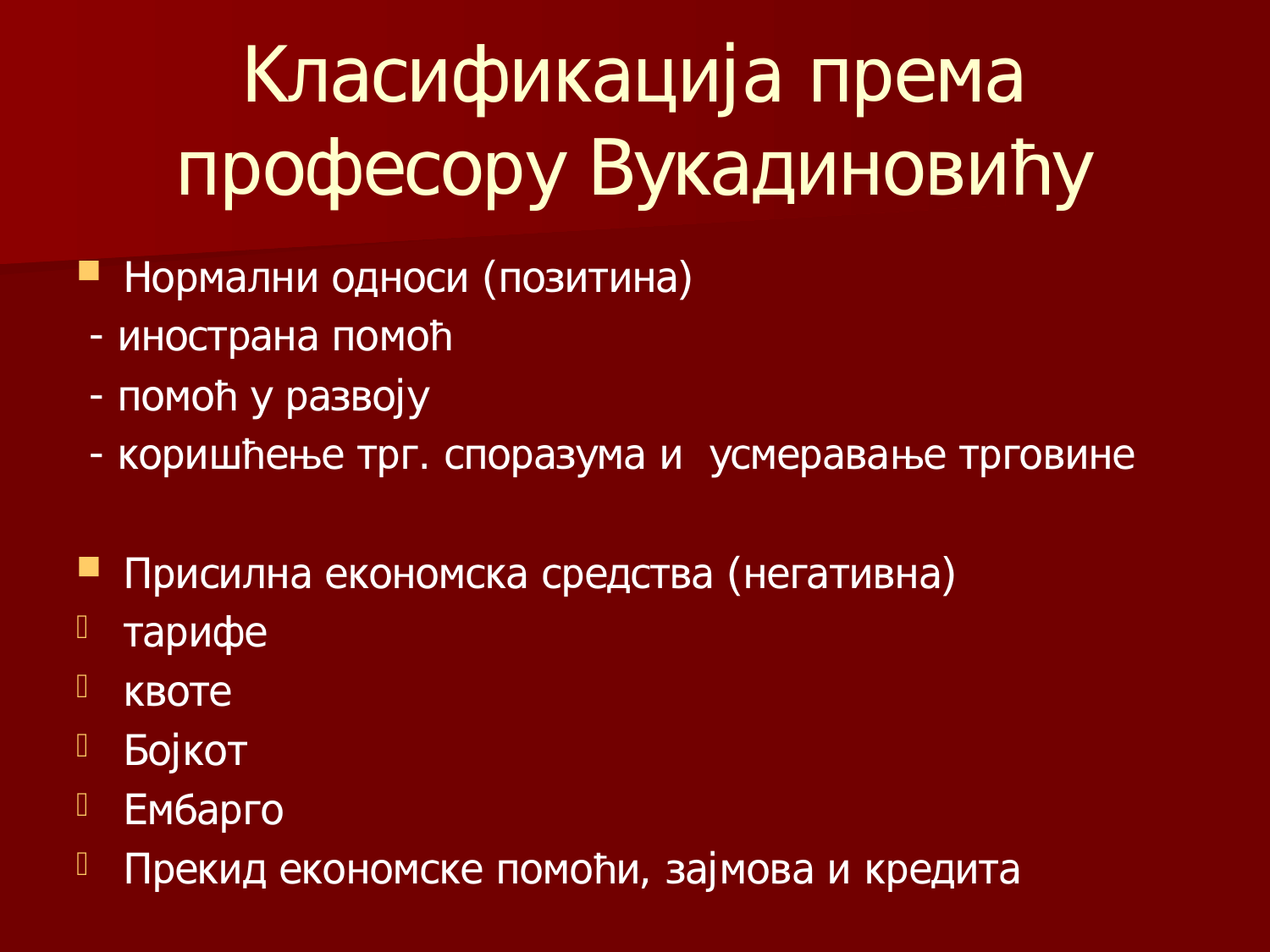

# Класификација према професору Вукадиновићу
Нормални односи (позитина)
 - инострана помоћ
 - помоћ у развоју
 - коришћење трг. споразума и  усмеравање трговине

Присилна економска средства (негативна)
тарифе
квоте
Бојкот
Ембарго
Прекид економске помоћи, зајмова и кредита